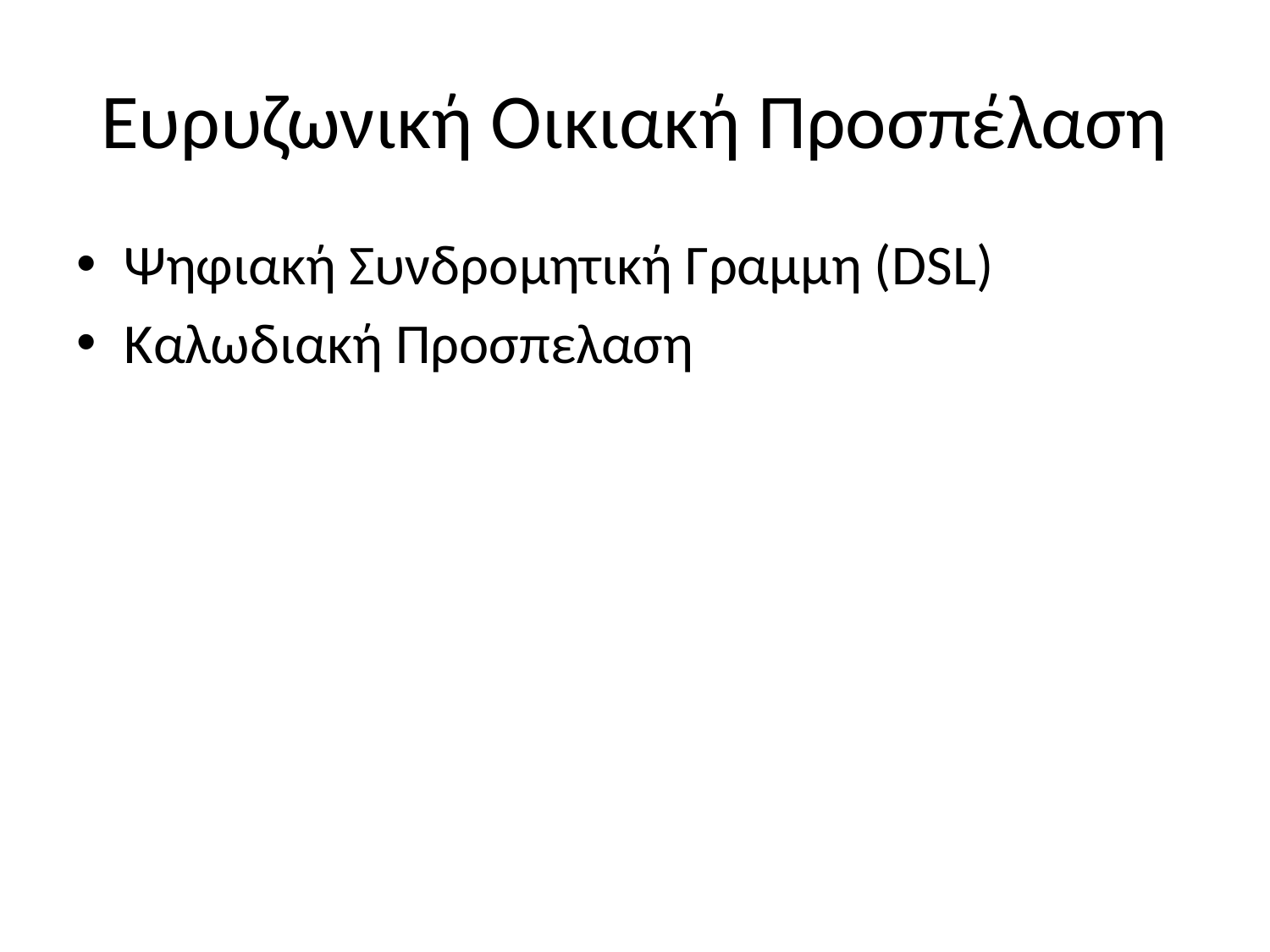

# Ευρυζωνική Οικιακή Προσπέλαση
Ψηφιακή Συνδρομητική Γραμμη (DSL)
Καλωδιακή Προσπελαση